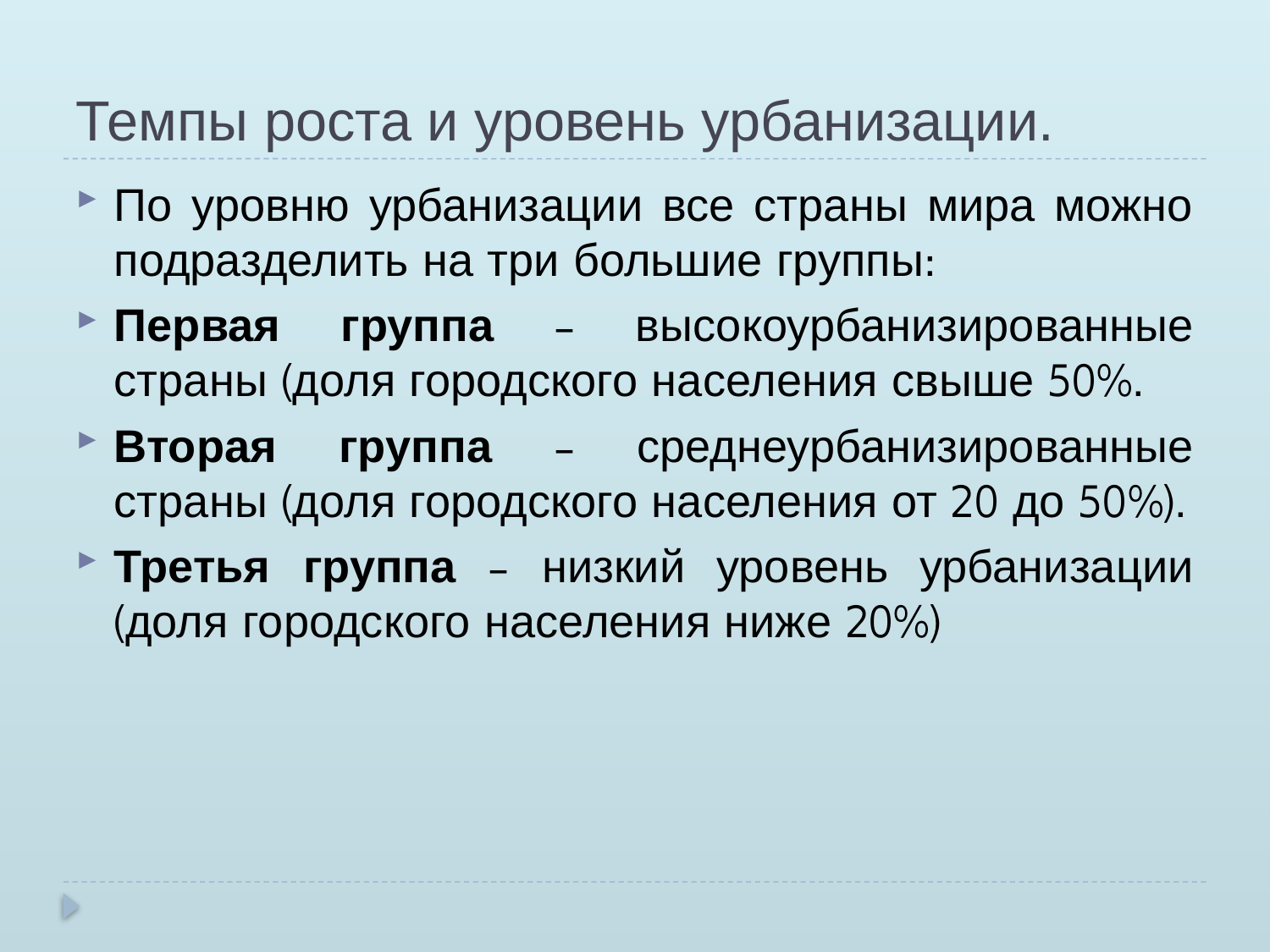

# Темпы роста и уровень урбанизации.
По уровню урбанизации все страны мира можно подразделить на три большие группы:
Первая группа – высокоурбанизированные страны (доля городского населения свыше 50%.
Вторая группа – среднеурбанизированные страны (доля городского населения от 20 до 50%).
Третья группа – низкий уровень урбанизации (доля городского населения ниже 20%)